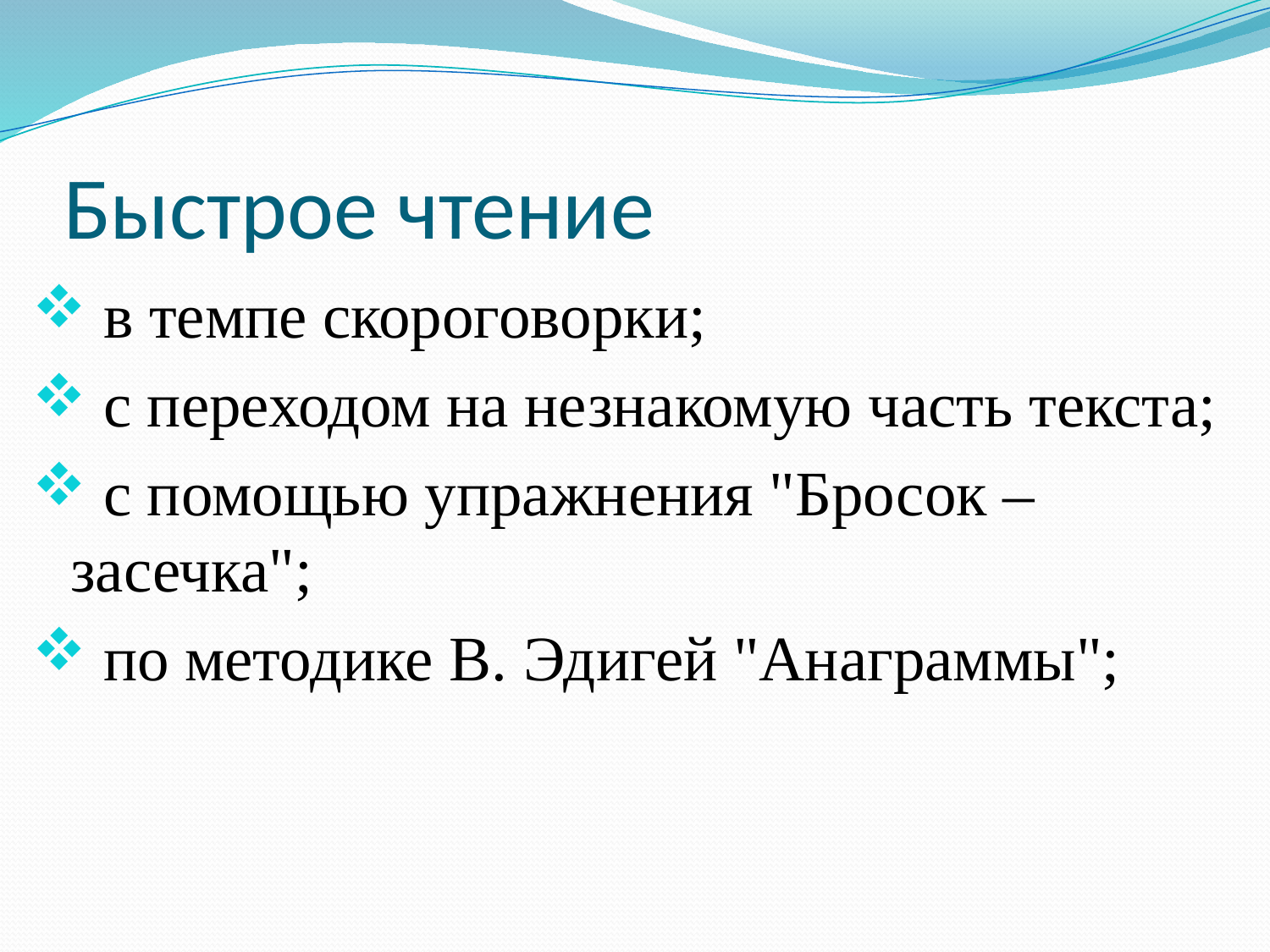

# Быстрое чтение
 в темпе скороговорки;
 с переходом на незнакомую часть текста;
 с помощью упражнения "Бросок – засечка";
 по методике В. Эдигей "Анаграммы";